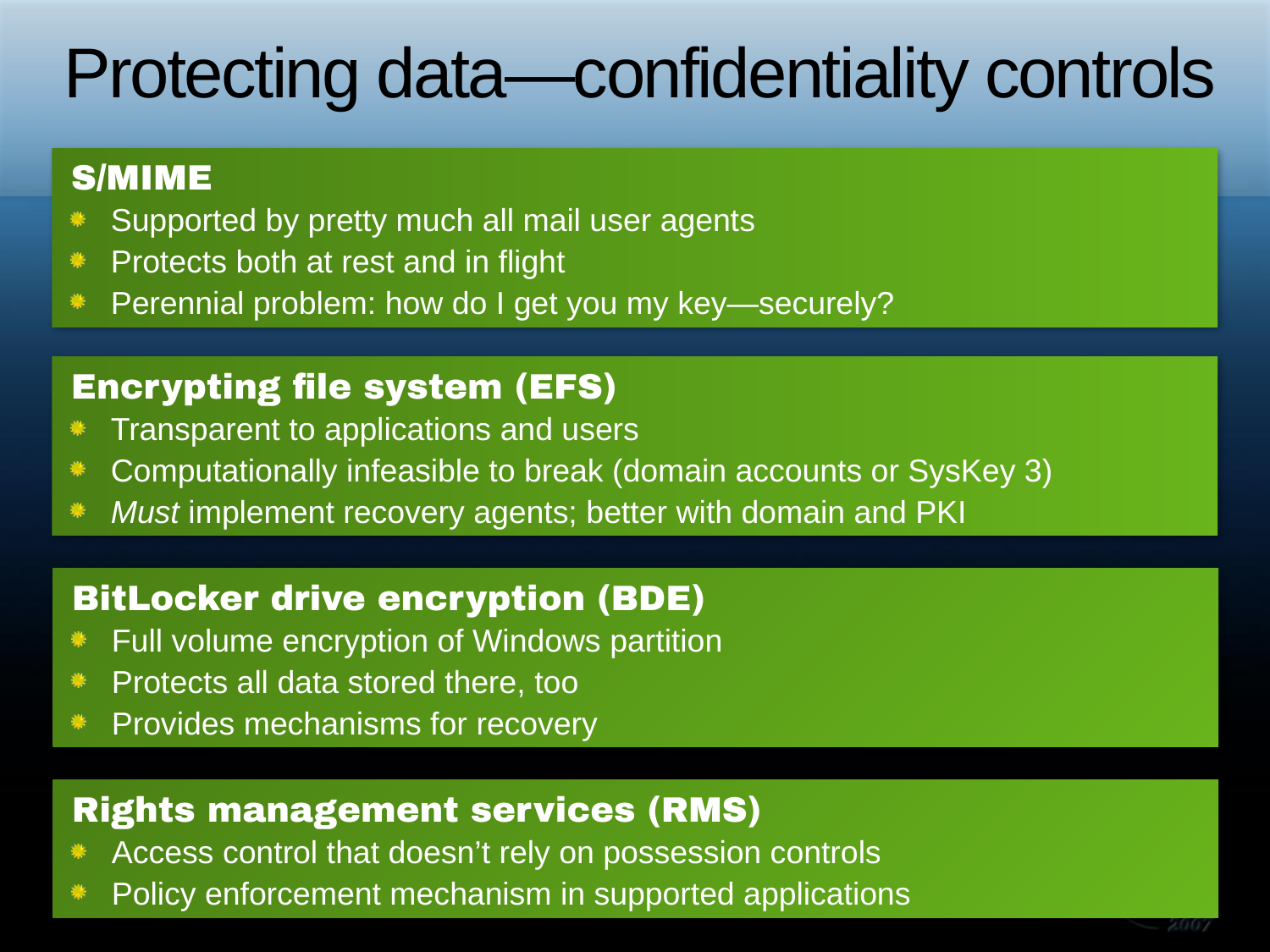

# Protecting data—confidentiality controls
S/MIME
Supported by pretty much all mail user agents
Protects both at rest and in flight
Perennial problem: how do I get you my key—securely?
Encrypting file system (EFS)
Transparent to applications and users
Computationally infeasible to break (domain accounts or SysKey 3)
Must implement recovery agents; better with domain and PKI
BitLocker drive encryption (BDE)
Full volume encryption of Windows partition
Protects all data stored there, too
Provides mechanisms for recovery
Rights management services (RMS)
Access control that doesn’t rely on possession controls
Policy enforcement mechanism in supported applications